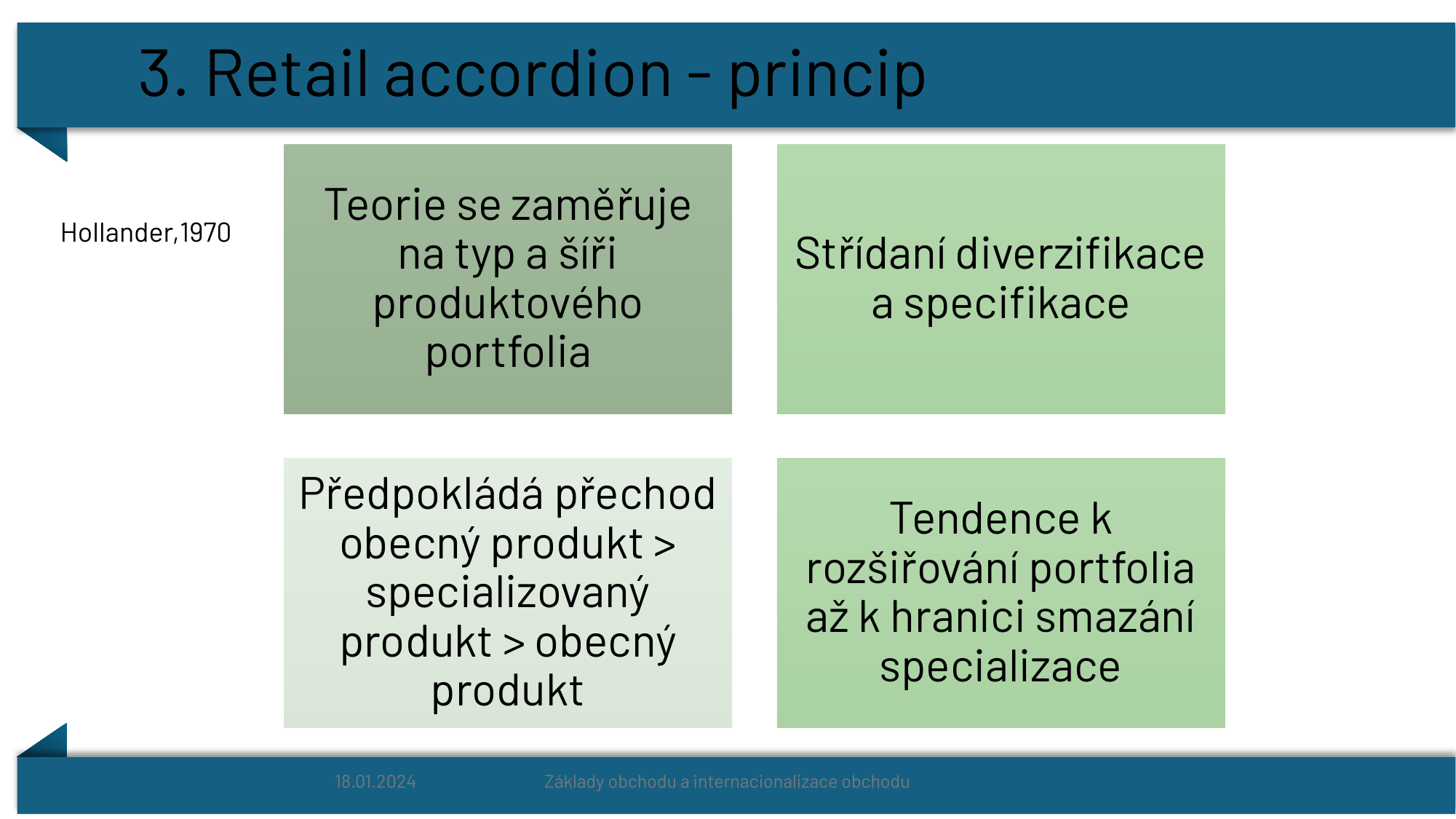

# 3. Retail accordion - princip
Teorie se zaměřuje na typ a šíři produktového portfolia
Střídaní diverzifikace a specifikace
Předpokládá přechod obecný produkt > specializovaný produkt > obecný produkt
Tendence k rozšiřování portfolia až k hranici smazání specializace
Hollander,1970
18.01.2024
Základy obchodu a internacionalizace obchodu